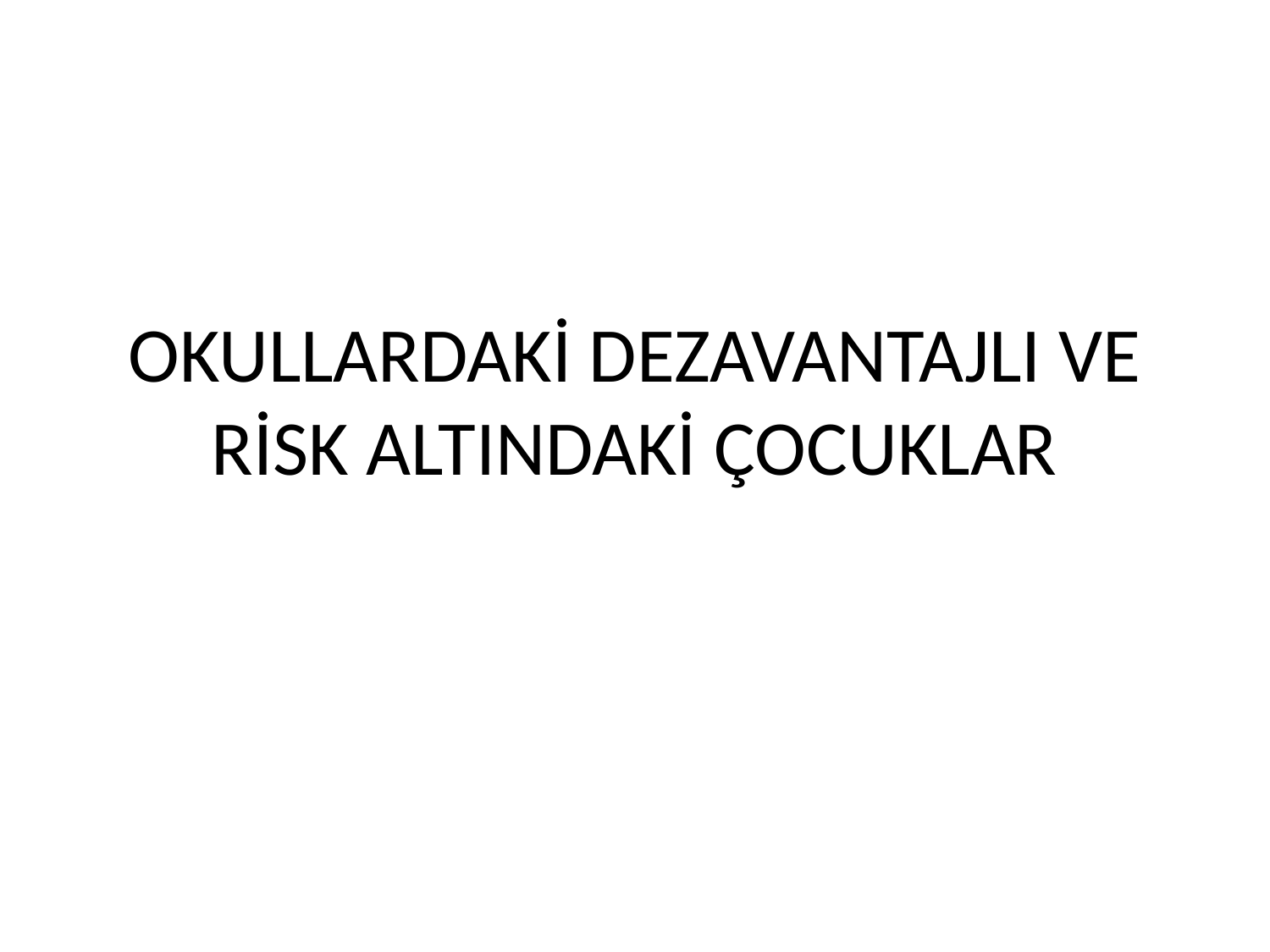

# OKULLARDAKİ DEZAVANTAJLI VE RİSK ALTINDAKİ ÇOCUKLAR